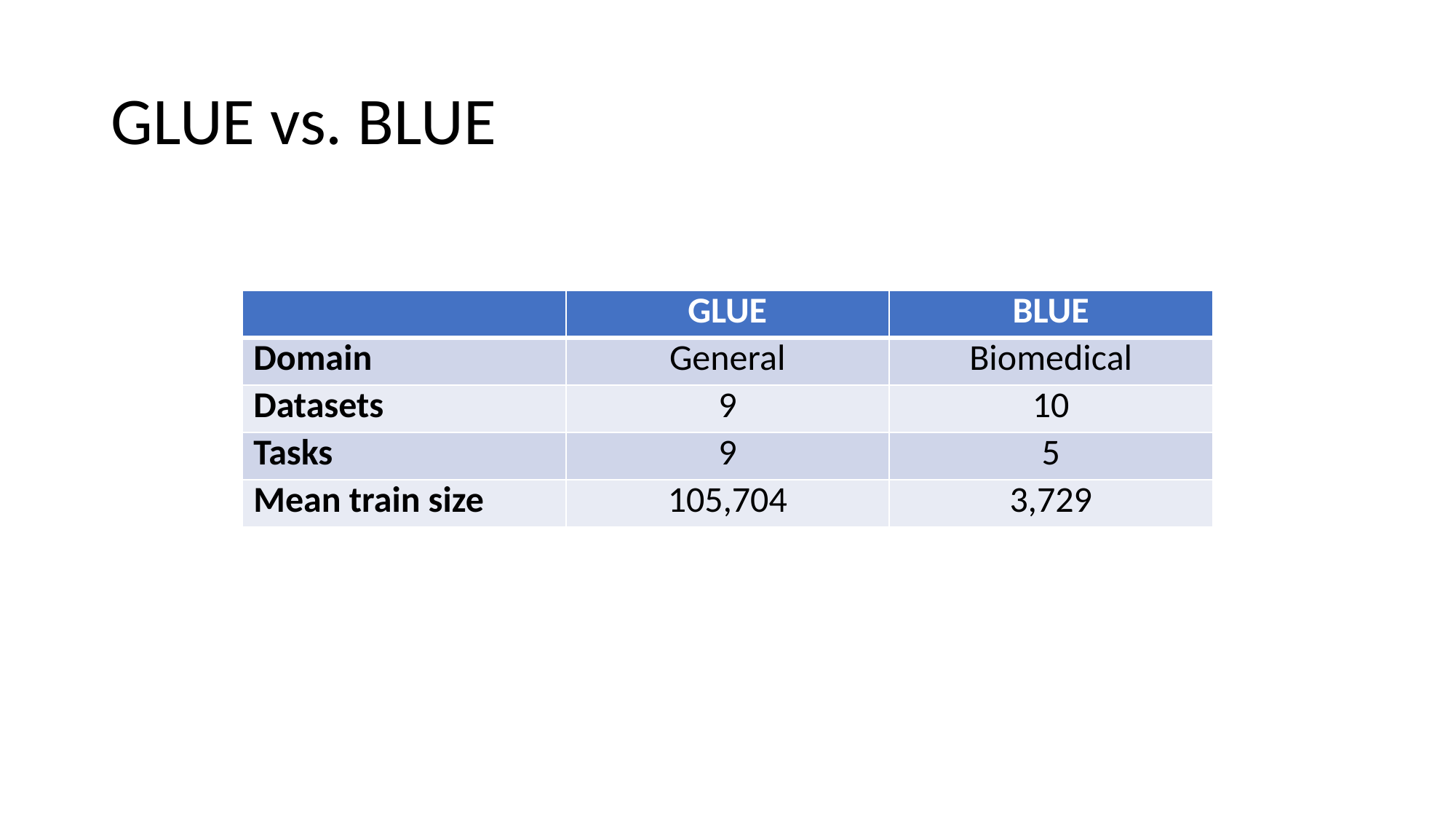

# GLUE vs. BLUE
|  | GLUE | BLUE |
| --- | --- | --- |
| Domain | General | Biomedical |
| Datasets | 9 | 10 |
| Tasks | 9 | 5 |
| Mean train size | 105,704 | 3,729 |